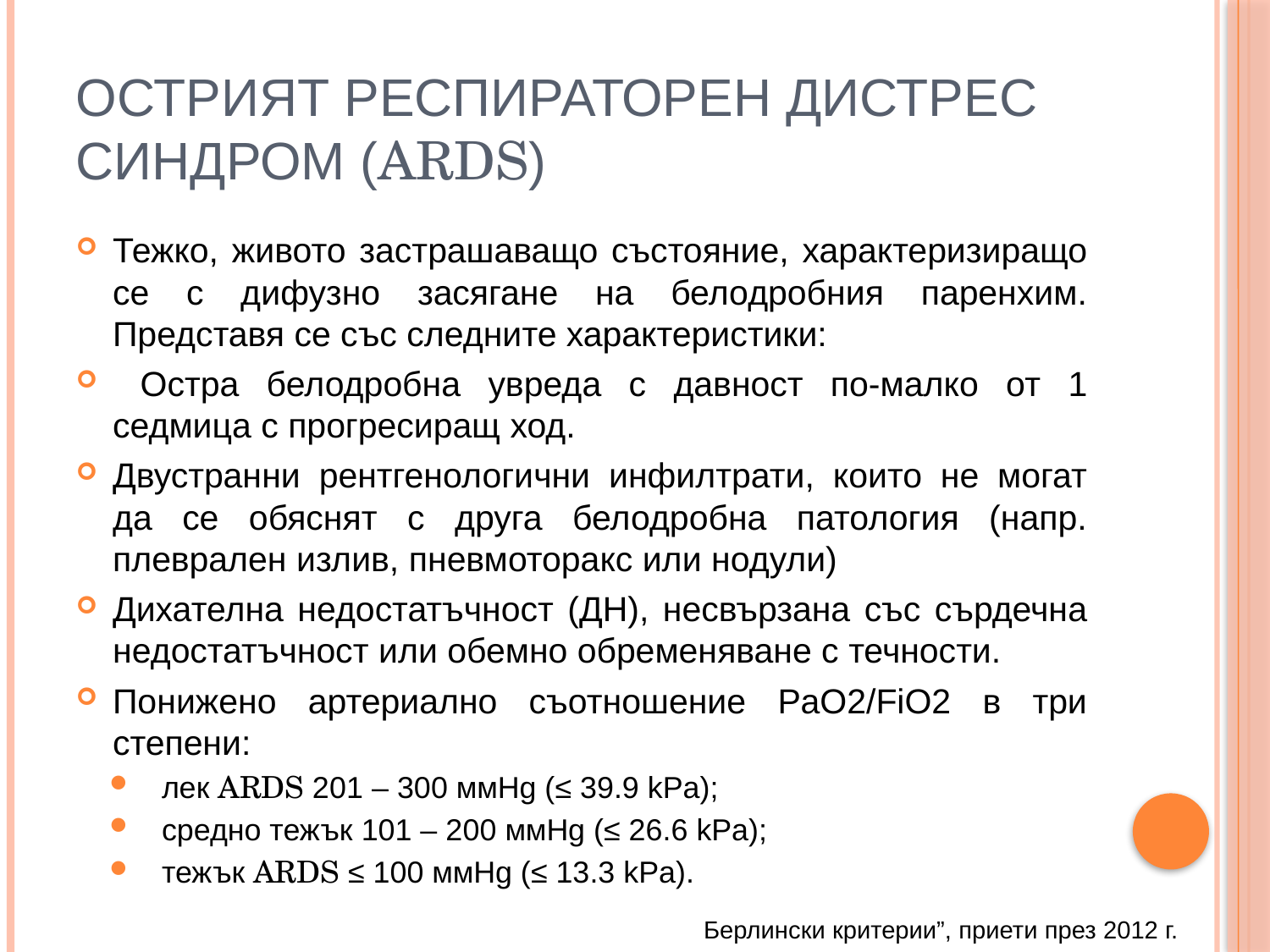

# Острият респираторен дистрес синдром (ARDS)
Тежко, живото застрашаващо състояние, характеризиращо се с дифузно засягане на белодробния паренхим. Представя се със следните характеристики:
 Остра белодробна увреда с давност по-малко от 1 седмица с прогресиращ ход.
Двустранни рентгенологични инфилтрати, които не могат да се обяснят с друга белодробна патология (напр. плеврален излив, пневмоторакс или нодули)
Дихателна недостатъчност (ДН), несвързана със сърдечна недостатъчност или обемно обременяване с течности.
Понижено артериално съотношение PaO2/FiO2 в три степени:
лек ARDS 201 – 300 ммHg (≤ 39.9 kPa);
средно тежък 101 – 200 ммHg (≤ 26.6 kPa);
тежък ARDS ≤ 100 ммHg (≤ 13.3 kPa).

 Берлински критерии”, приети през 2012 г.